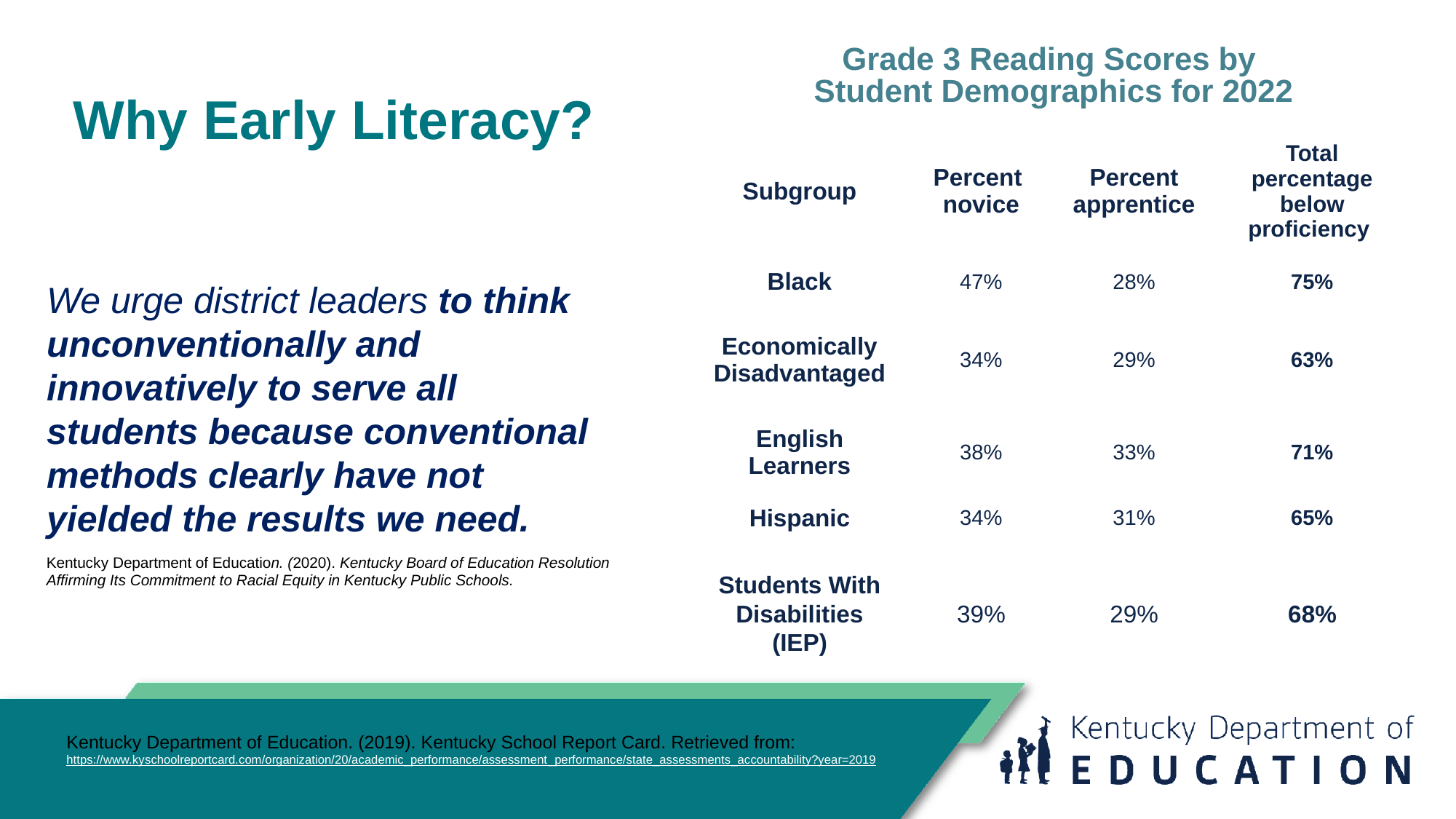

| Grade 3 Reading Scores by  Student Demographics for 2022 |  |  |  |
| --- | --- | --- | --- |
| Subgroup | Percent  novice | Percent apprentice | Total percentage below proficiency |
| Black | 47% | 28% | 75% |
| Economically Disadvantaged | 34% | 29% | 63% |
| English Learners | 38% | 33% | 71% |
| Hispanic | 34% | 31% | 65% |
| Students With Disabilities (IEP) | 39% | 29% | 68% |
# Why Early Literacy?
We urge district leaders to think unconventionally and innovatively to serve all students because conventional methods clearly have not yielded the results we need.
Kentucky Department of Education. (2020). Kentucky Board of Education Resolution Affirming Its Commitment to Racial Equity in Kentucky Public Schools.
Kentucky Department of Education. (2019). Kentucky School Report Card. Retrieved from:  https://www.kyschoolreportcard.com/organization/20/academic_performance/assessment_performance/state_assessments_accountability?year=2019